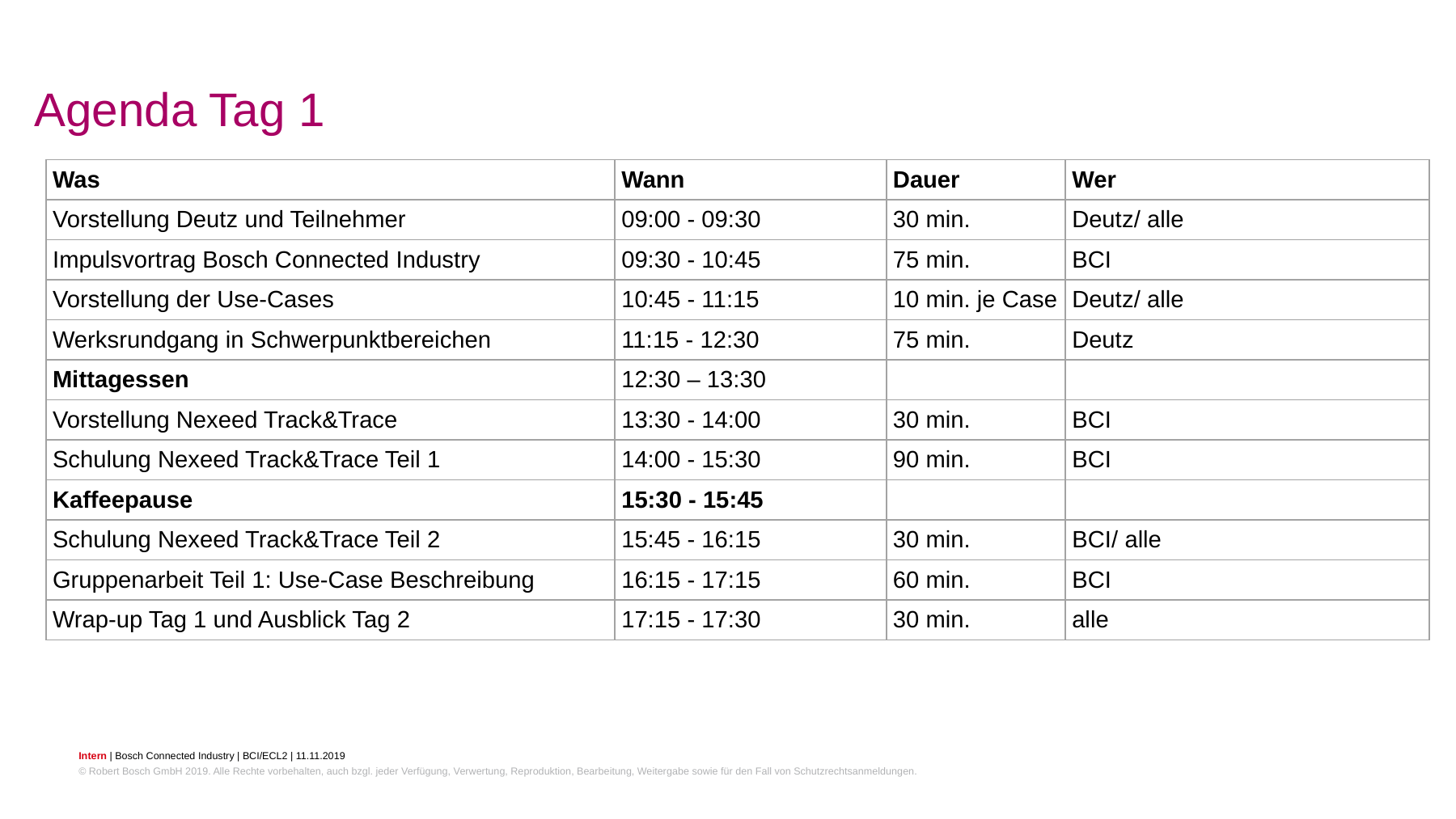

# Agenda Tag 1
| Was | Wann | Dauer | Wer |
| --- | --- | --- | --- |
| Vorstellung Deutz und Teilnehmer | 09:00 - 09:30 | 30 min. | Deutz/ alle |
| Impulsvortrag Bosch Connected Industry | 09:30 - 10:45 | 75 min. | BCI |
| Vorstellung der Use-Cases | 10:45 - 11:15 | 10 min. je Case | Deutz/ alle |
| Werksrundgang in Schwerpunktbereichen | 11:15 - 12:30 | 75 min. | Deutz |
| Mittagessen | 12:30 – 13:30 |  |  |
| Vorstellung Nexeed Track&Trace | 13:30 - 14:00 | 30 min. | BCI |
| Schulung Nexeed Track&Trace Teil 1 | 14:00 - 15:30 | 90 min. | BCI |
| Kaffeepause | 15:30 - 15:45 |  |  |
| Schulung Nexeed Track&Trace Teil 2 | 15:45 - 16:15 | 30 min. | BCI/ alle |
| Gruppenarbeit Teil 1: Use-Case Beschreibung | 16:15 - 17:15 | 60 min. | BCI |
| Wrap-up Tag 1 und Ausblick Tag 2 | 17:15 - 17:30 | 30 min. | alle |